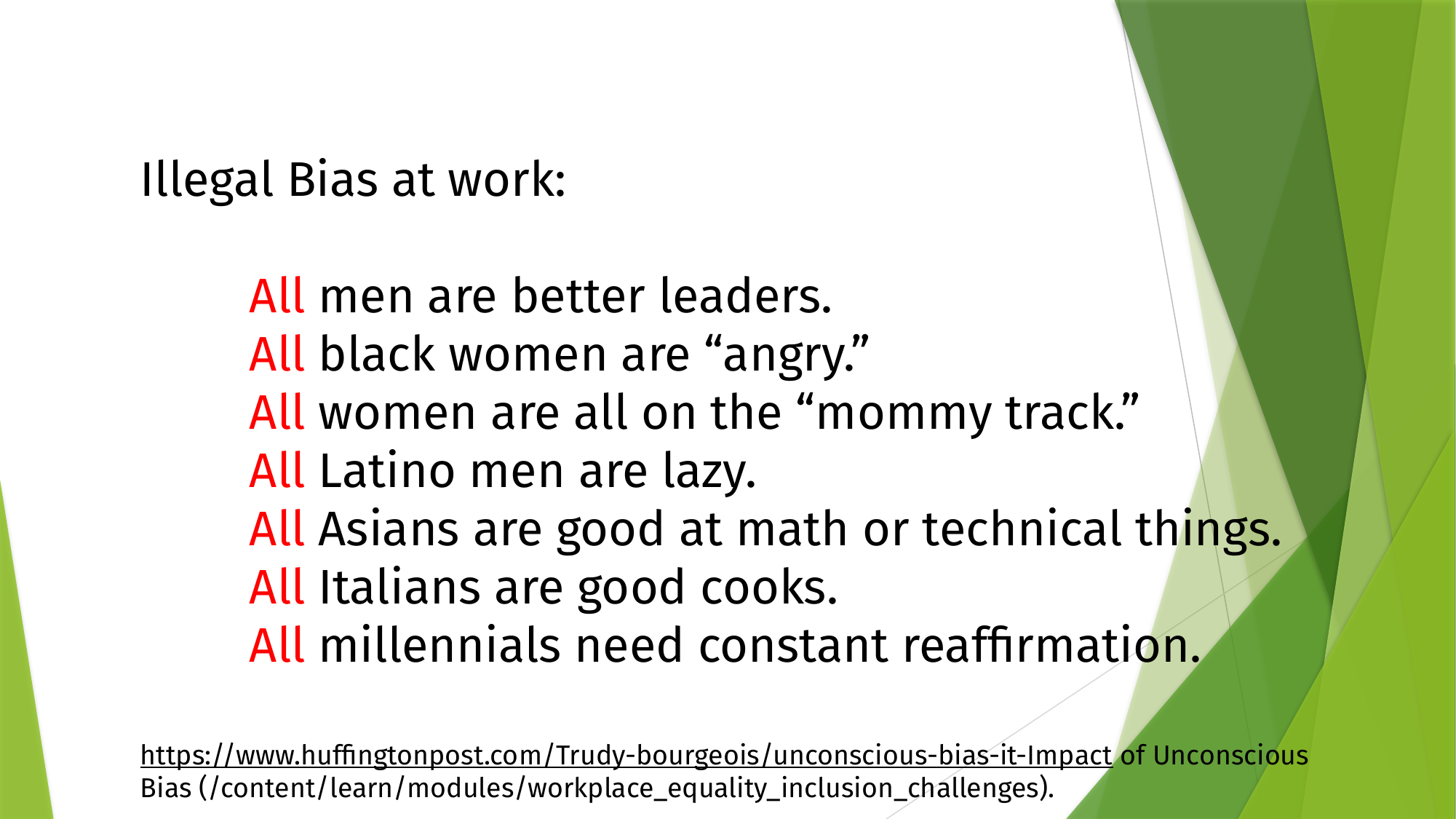

Illegal Bias at work:

	All men are better leaders.
	All black women are “angry.”
	All women are all on the “mommy track.”
	All Latino men are lazy.
	All Asians are good at math or technical things.
	All Italians are good cooks.
	All millennials need constant reaffirmation.

https://www.huffingtonpost.com/Trudy-bourgeois/unconscious-bias-it-Impact of Unconscious Bias (/content/learn/modules/workplace_equality_inclusion_challenges).